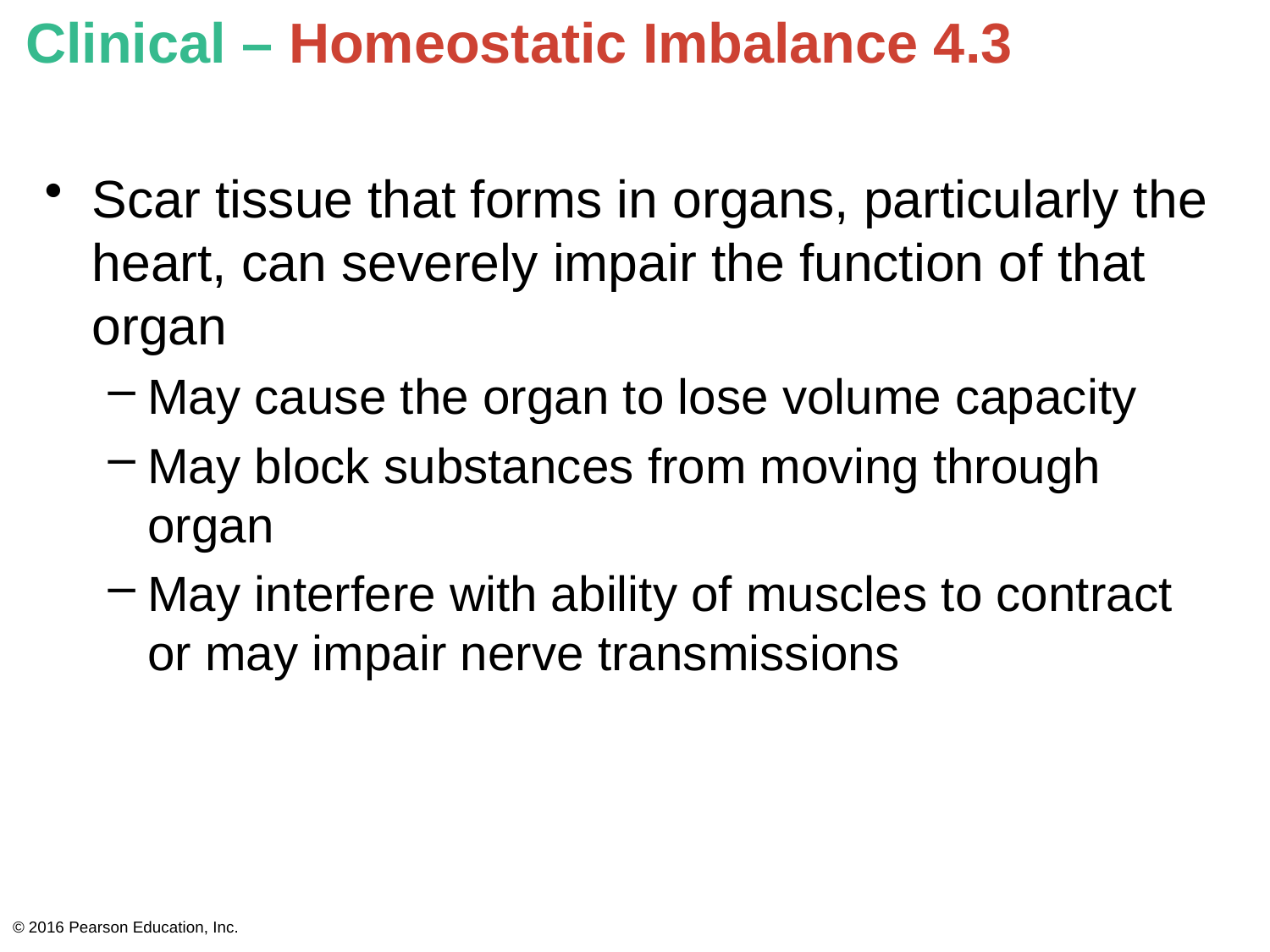

# Clinical – Homeostatic Imbalance 4.3
Scar tissue that forms in organs, particularly the heart, can severely impair the function of that organ
May cause the organ to lose volume capacity
May block substances from moving through organ
May interfere with ability of muscles to contract or may impair nerve transmissions
© 2016 Pearson Education, Inc.